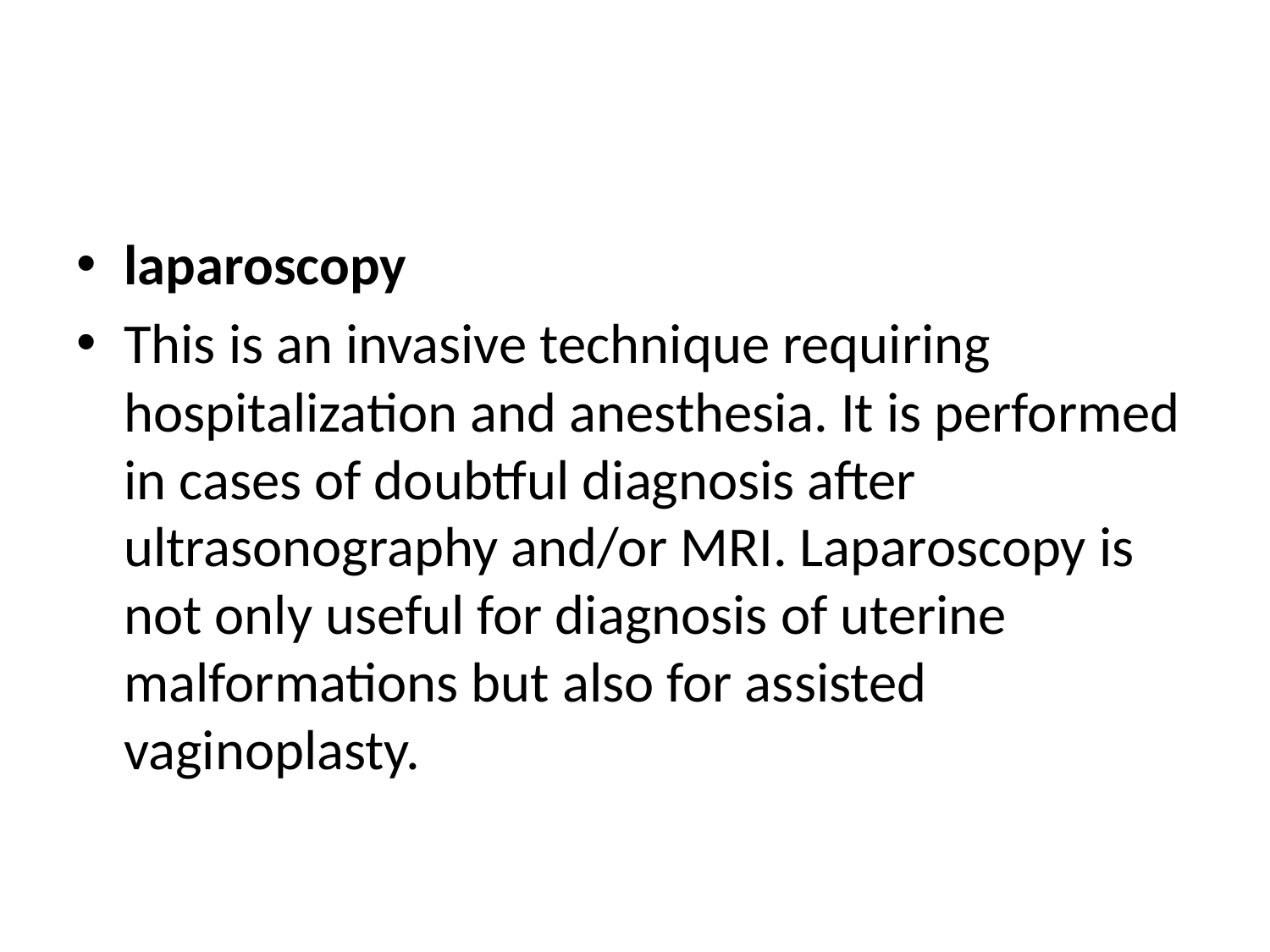

#
laparoscopy
This is an invasive technique requiring hospitalization and anesthesia. It is performed in cases of doubtful diagnosis after ultrasonography and/or MRI. Laparoscopy is not only useful for diagnosis of uterine malformations but also for assisted vaginoplasty.